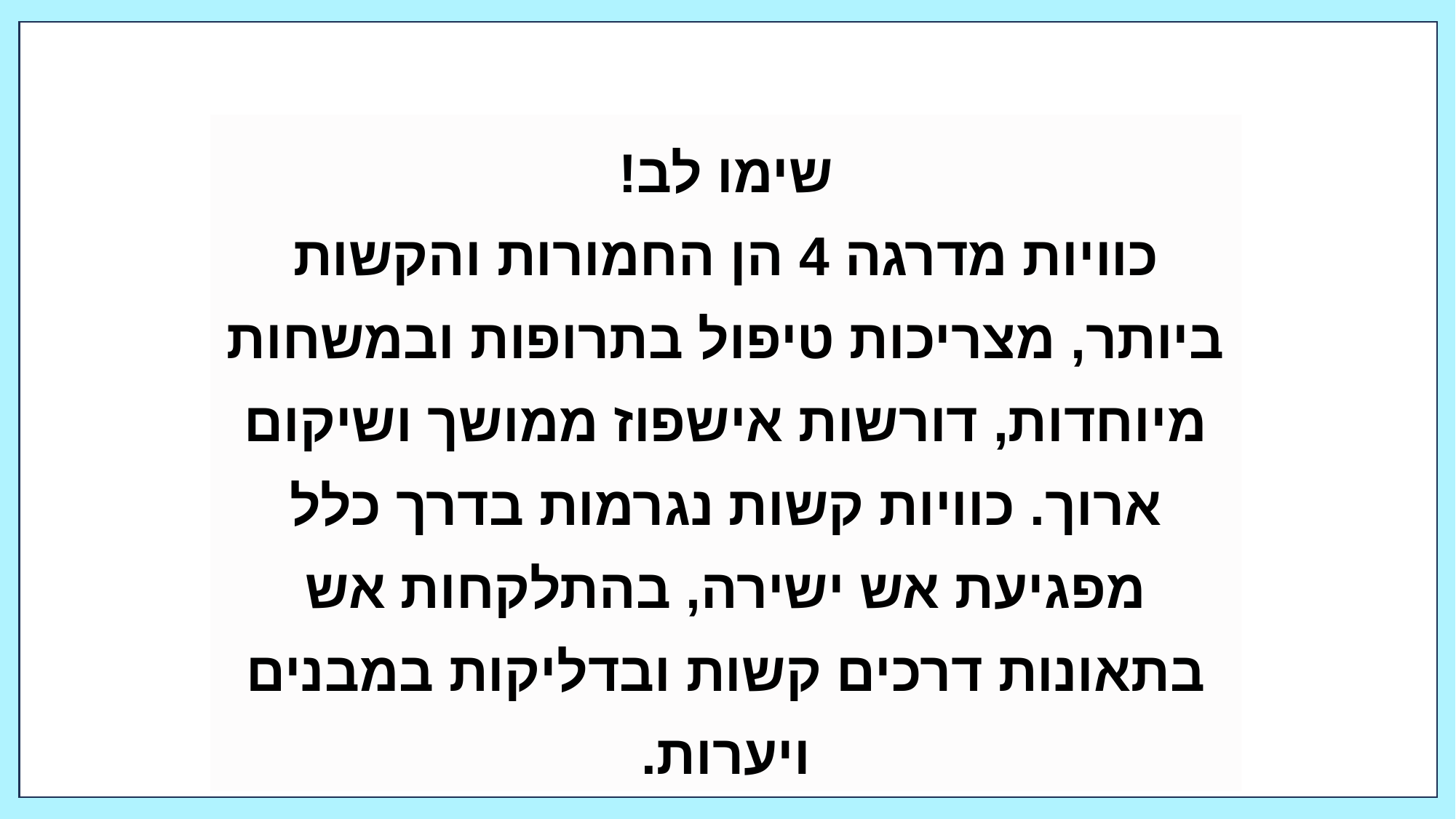

שימו לב!
כוויות מדרגה 4 הן החמורות והקשות ביותר, מצריכות טיפול בתרופות ובמשחות מיוחדות, דורשות אישפוז ממושך ושיקום ארוך. כוויות קשות נגרמות בדרך כלל מפגיעת אש ישירה, בהתלקחות אש בתאונות דרכים קשות ובדליקות במבנים ויערות.